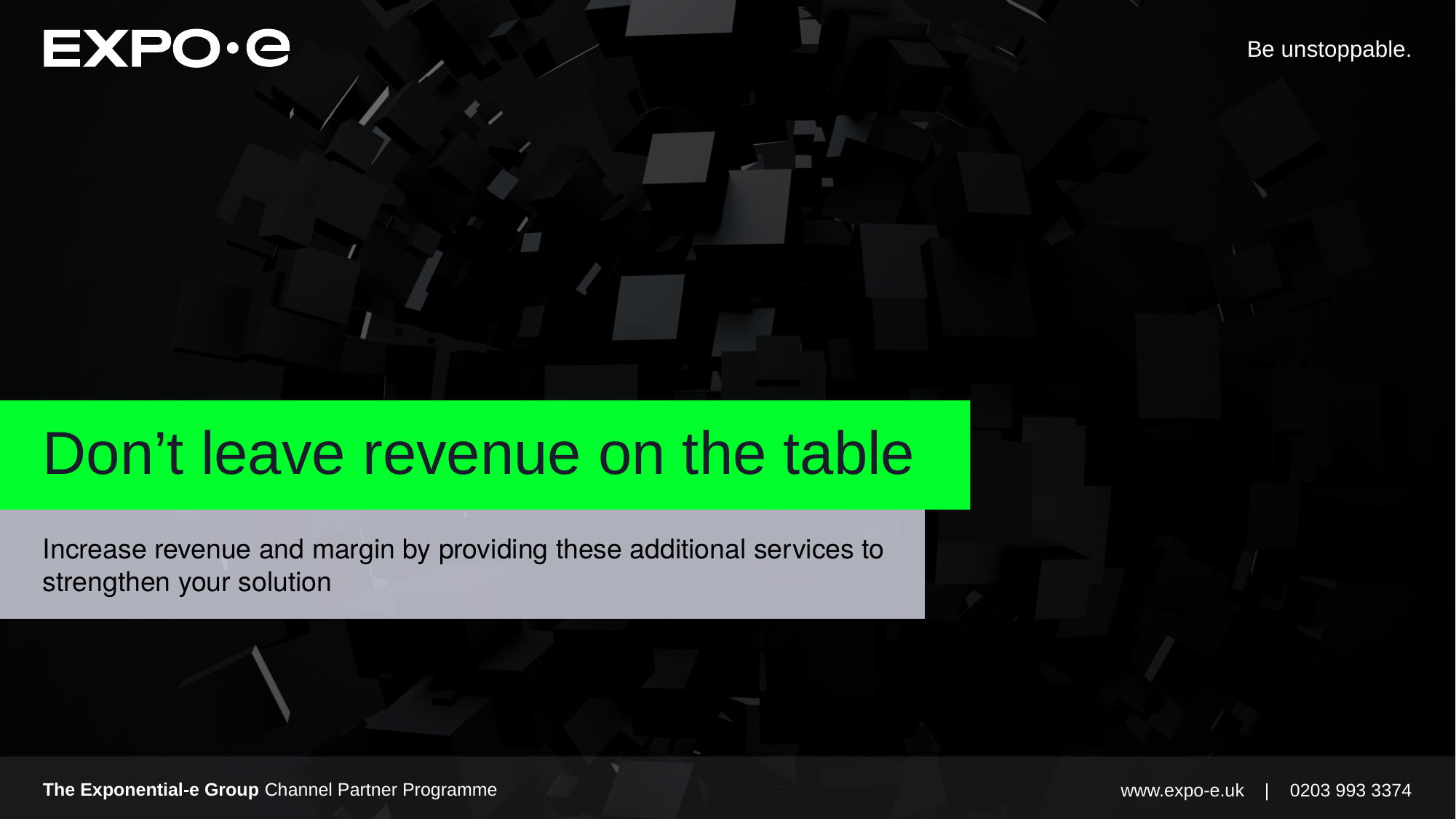

# Don’t leave revenue on the table
Increase revenue and margin by providing these additional services to strengthen your solution